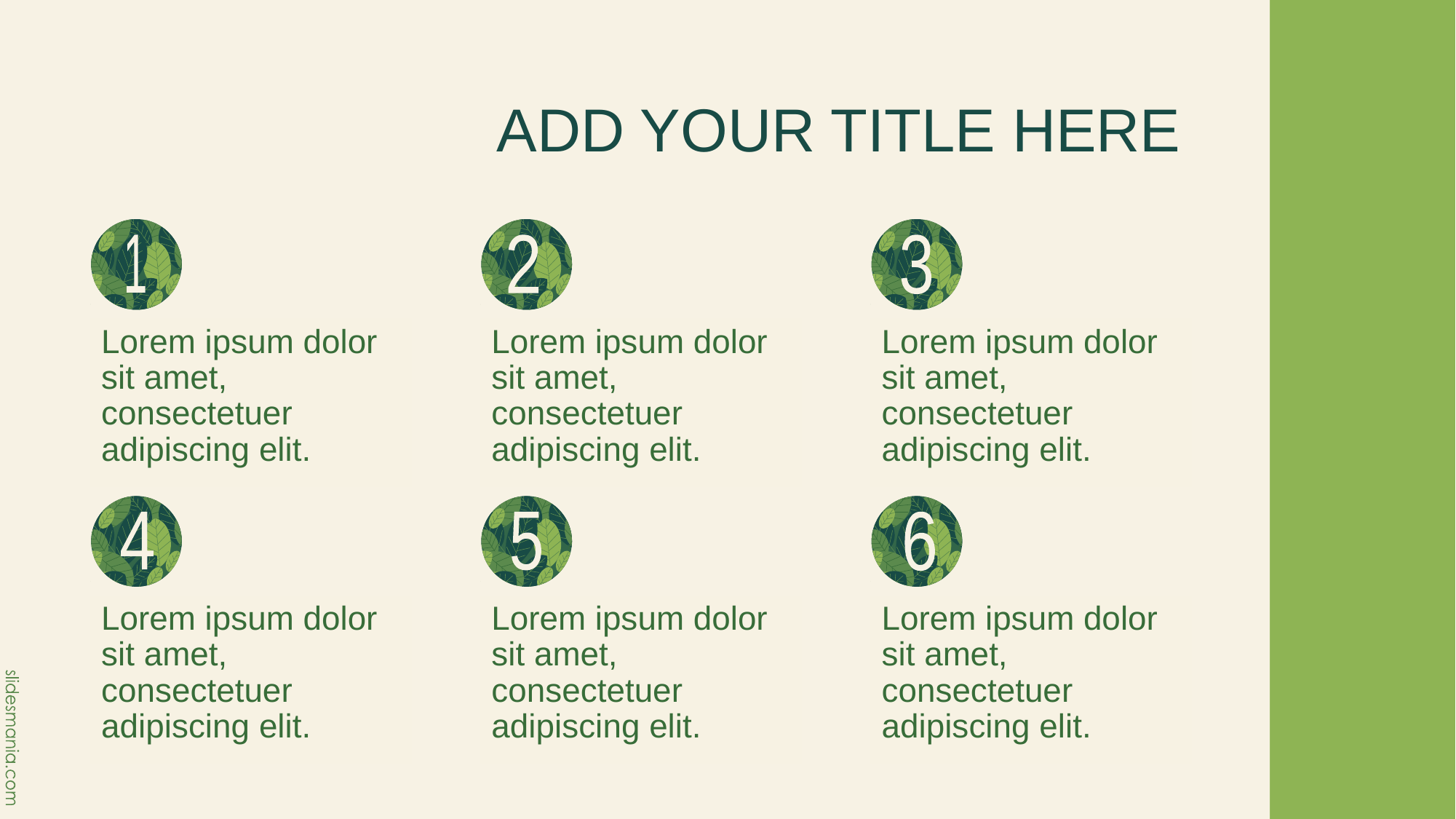

# ADD YOUR TITLE HERE

1
2
3
Lorem ipsum dolor sit amet, consectetuer adipiscing elit.
Lorem ipsum dolor sit amet, consectetuer adipiscing elit.
Lorem ipsum dolor sit amet, consectetuer adipiscing elit.

4
5
6
Lorem ipsum dolor sit amet, consectetuer adipiscing elit.
Lorem ipsum dolor sit amet, consectetuer adipiscing elit.
Lorem ipsum dolor sit amet, consectetuer adipiscing elit.